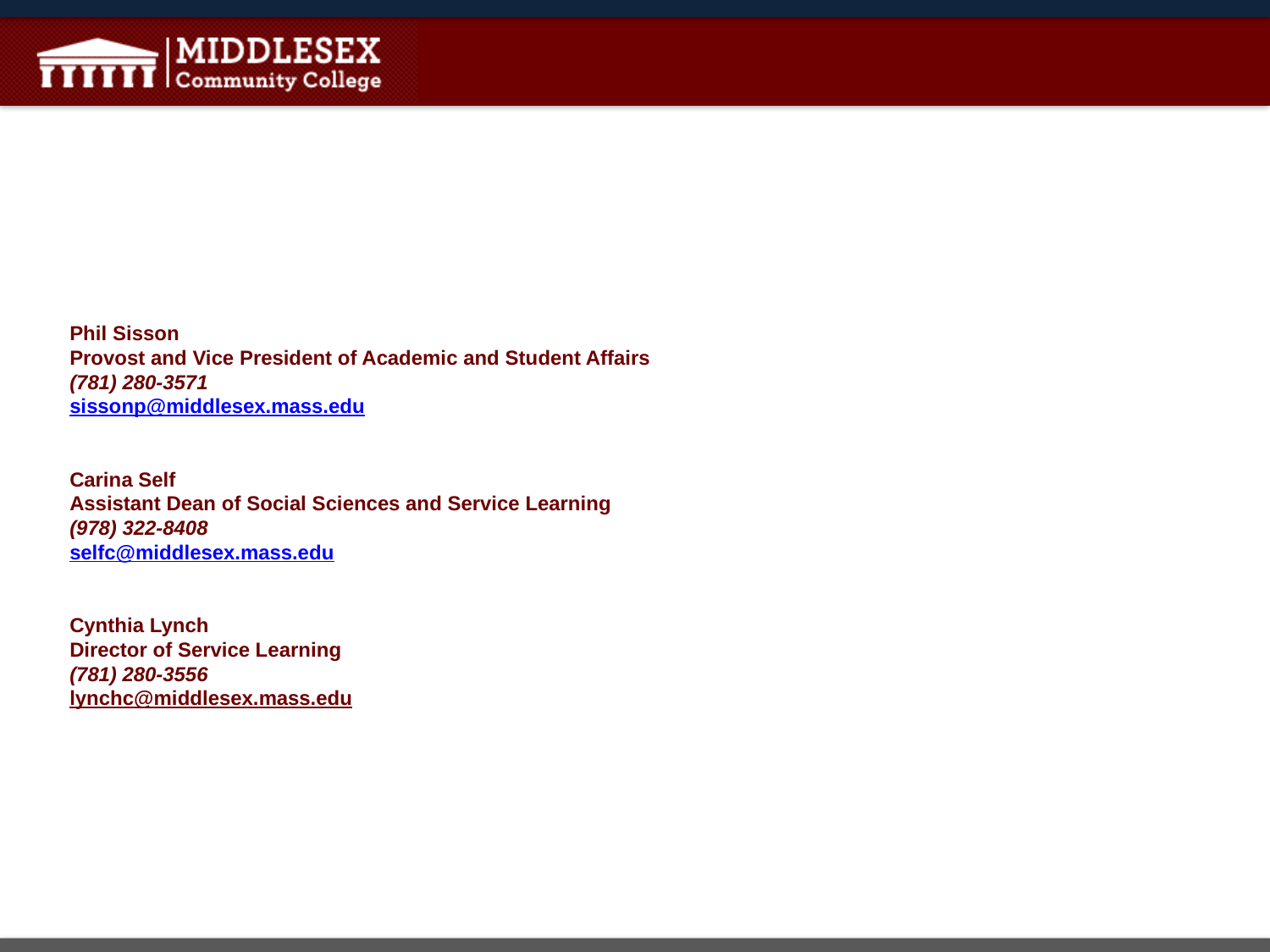

# Phil Sisson Provost and Vice President of Academic and Student Affairs (781) 280-3571 sissonp@middlesex.mass.edu Carina Self Assistant Dean of Social Sciences and Service Learning (978) 322-8408 selfc@middlesex.mass.edu Cynthia Lynch Director of Service Learning (781) 280-3556 lynchc@middlesex.mass.edu